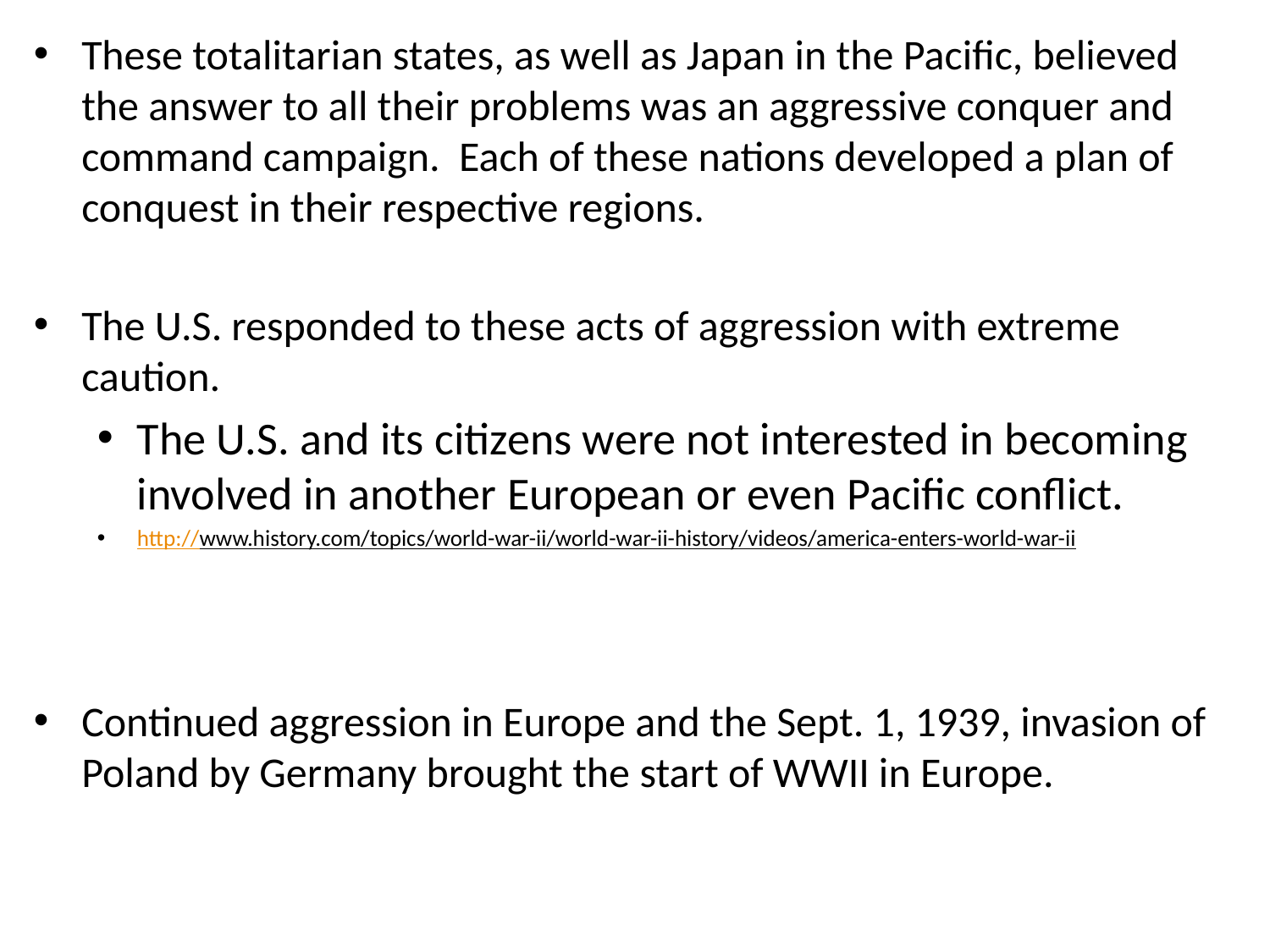

These totalitarian states, as well as Japan in the Pacific, believed the answer to all their problems was an aggressive conquer and command campaign.  Each of these nations developed a plan of conquest in their respective regions.

The U.S. responded to these acts of aggression with extreme caution.
The U.S. and its citizens were not interested in becoming involved in another European or even Pacific conflict.
http://www.history.com/topics/world-war-ii/world-war-ii-history/videos/america-enters-world-war-ii

Continued aggression in Europe and the Sept. 1, 1939, invasion of Poland by Germany brought the start of WWII in Europe.